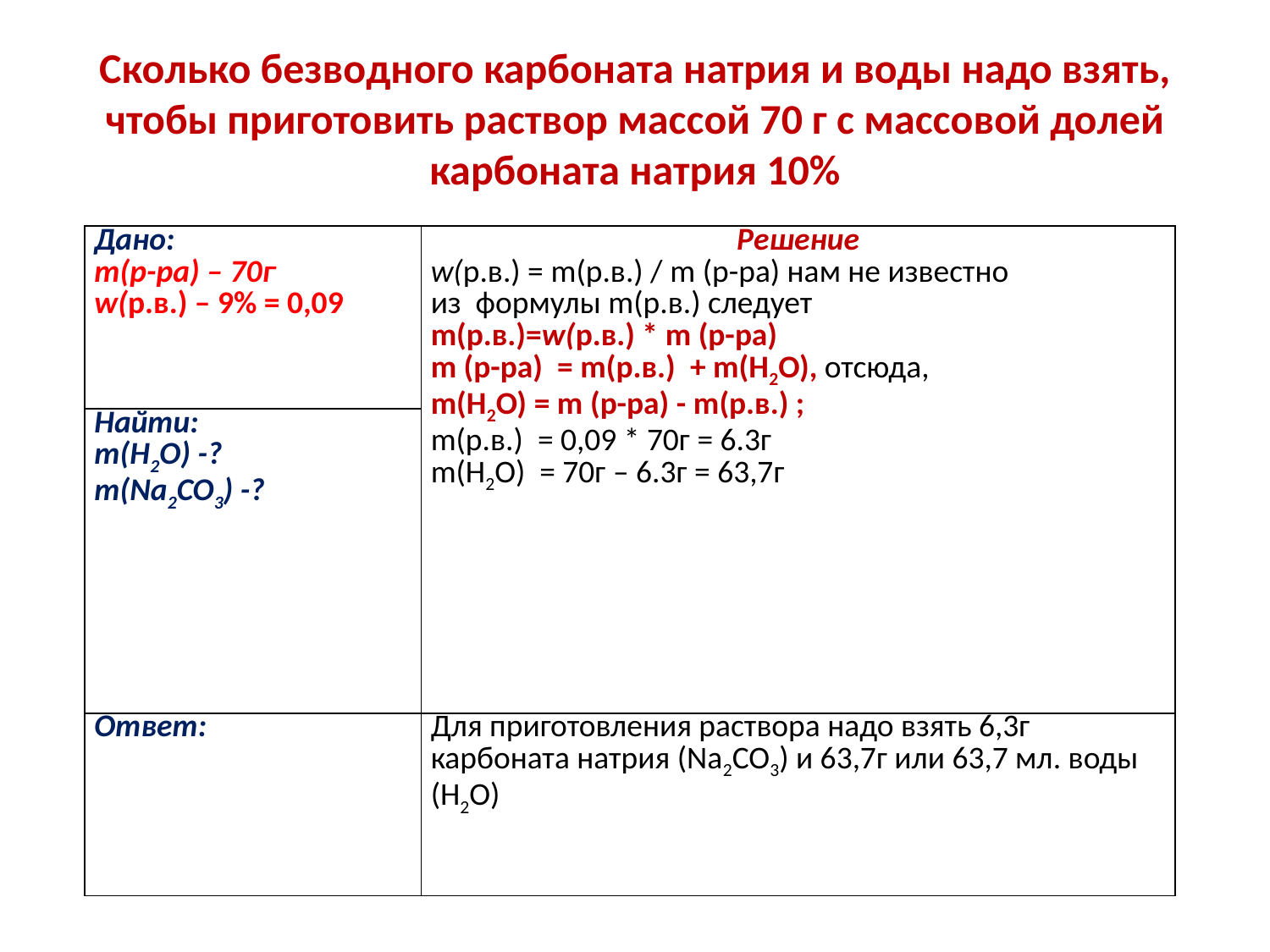

# Сколько безводного карбоната натрия и воды надо взять, чтобы приготовить раствор массой 70 г с массовой долей карбоната натрия 10%
| Дано: m(р-ра) – 70г w(р.в.) – 9% = 0,09 | Решение w(р.в.) = m(р.в.) / m (р-ра) нам не известно из  формулы m(р.в.) следует  m(р.в.)=w(р.в.) \* m (р-ра) m (р-ра)  = m(р.в.)  + m(H2O), отсюда, m(H2O) = m (р-ра) - m(р.в.) ; m(р.в.)  = 0,09 \* 70г = 6.3г m(H2O)  = 70г – 6.3г = 63,7г |
| --- | --- |
| Найти: m(H2O) -? m(Na2CO3) -? |  |
| Ответ: | Для приготовления раствора надо взять 6,3г карбоната натрия (Na2CO3) и 63,7г или 63,7 мл. воды (H2O) |